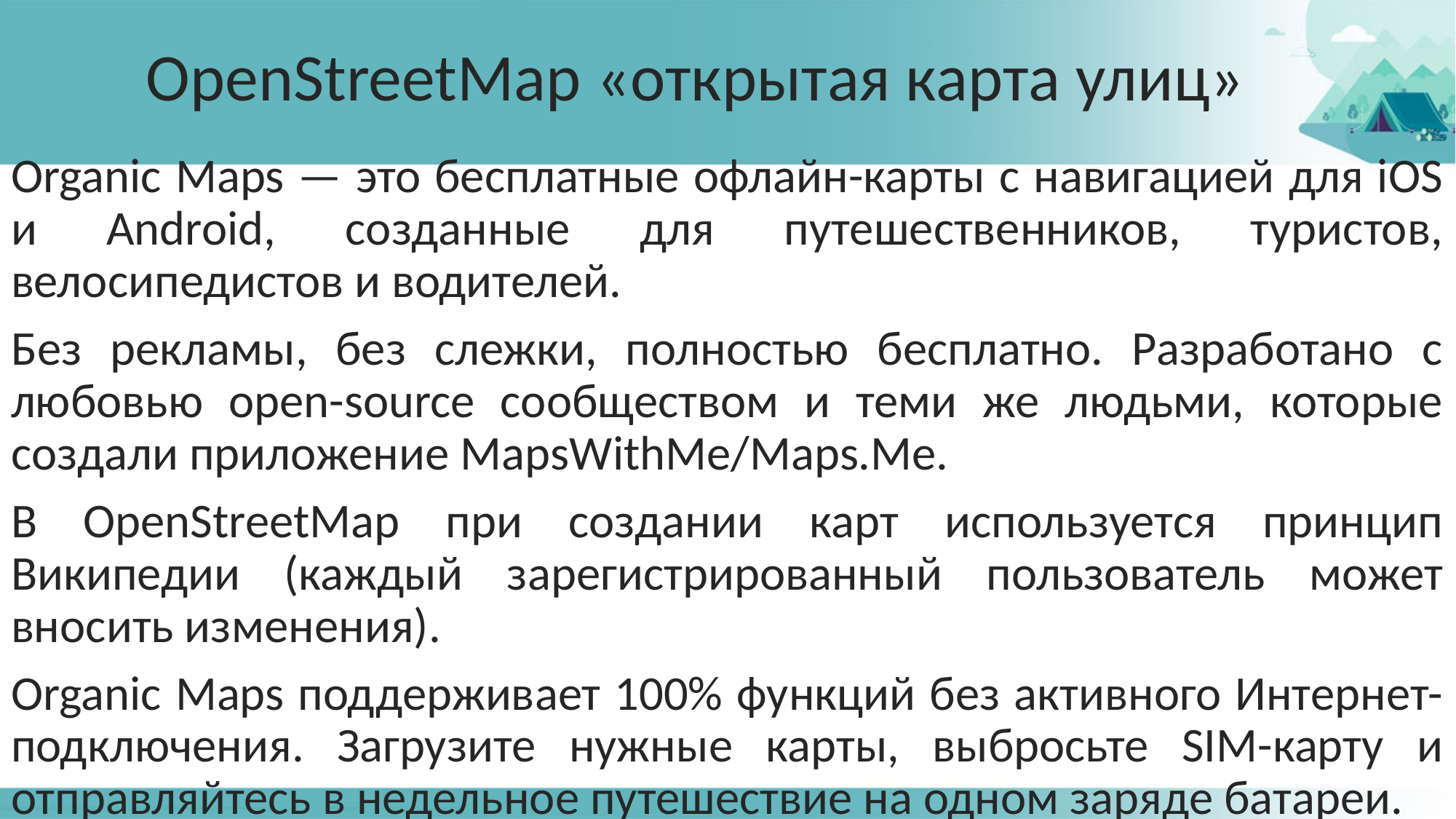

# OpenStreetMap «открытая карта улиц»
Organic Maps — это бесплатные офлайн-карты с навигацией для iOS и Android, созданные для путешественников, туристов, велосипедистов и водителей.
Без рекламы, без слежки, полностью бесплатно. Разработано с любовью open-source сообществом и теми же людьми, которые создали приложение MapsWithMe/Maps.Me.
В OpenStreetMap при создании карт используется принцип Википедии (каждый зарегистрированный пользователь может вносить изменения).
Organic Maps поддерживает 100% функций без активного Интернет-подключения. Загрузите нужные карты, выбросьте SIM-карту и отправляйтесь в недельное путешествие на одном заряде батареи.